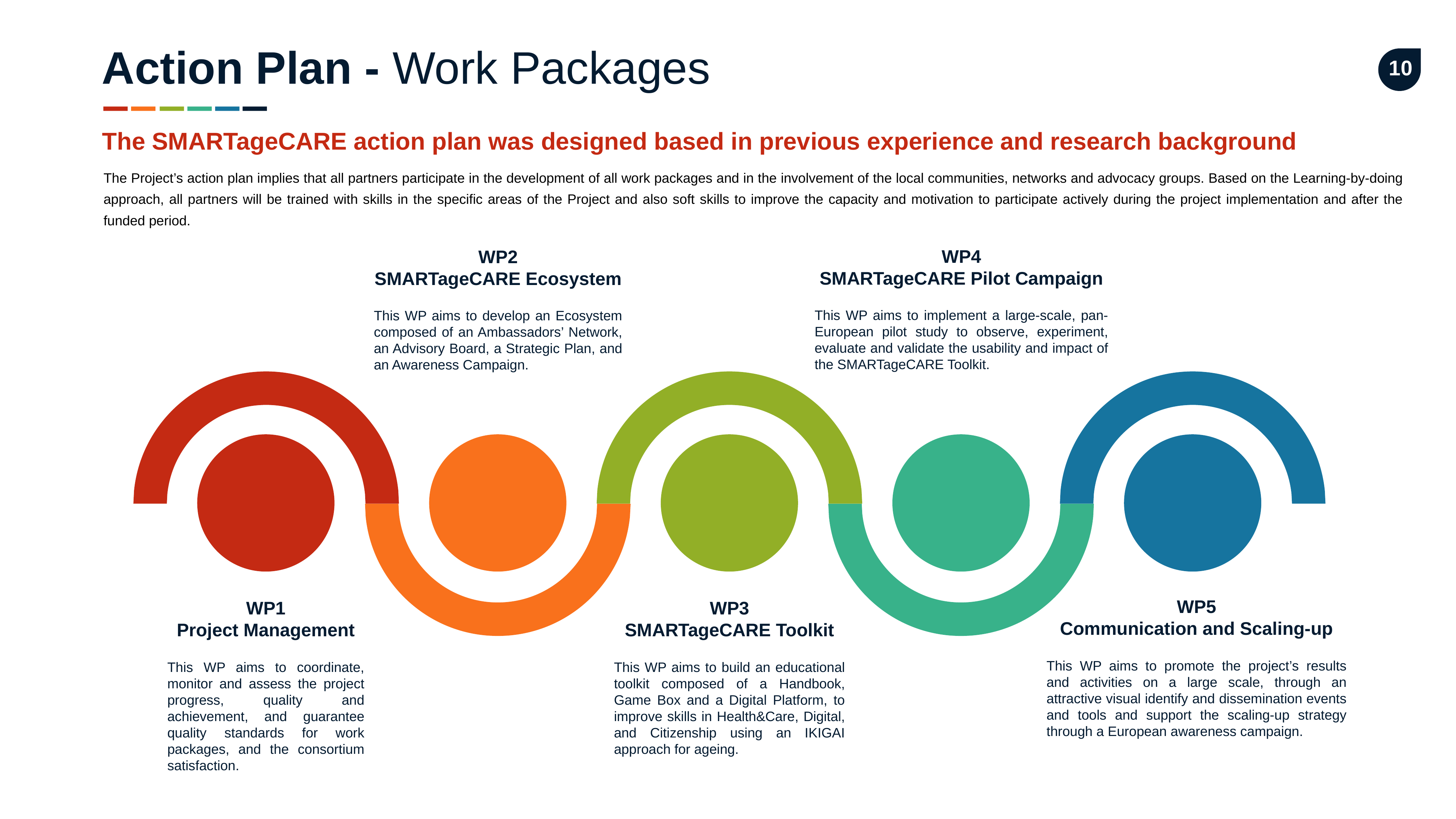

Action Plan - Work Packages

The SMARTageCARE action plan was designed based in previous experience and research background
The Project’s action plan implies that all partners participate in the development of all work packages and in the involvement of the local communities, networks and advocacy groups. Based on the Learning-by-doing approach, all partners will be trained with skills in the specific areas of the Project and also soft skills to improve the capacity and motivation to participate actively during the project implementation and after the funded period.
WP4
SMARTageCARE Pilot Campaign

This WP aims to implement a large-scale, pan-European pilot study to observe, experiment, evaluate and validate the usability and impact of the SMARTageCARE Toolkit.

WP2
SMARTageCARE Ecosystem

This WP aims to develop an Ecosystem composed of an Ambassadors’ Network, an Advisory Board, a Strategic Plan, and an Awareness Campaign.

WP5
Communication and Scaling-up

This WP aims to promote the project’s results and activities on a large scale, through an attractive visual identify and dissemination events and tools and support the scaling-up strategy through a European awareness campaign.
WP1
Project Management

This WP aims to coordinate, monitor and assess the project progress, quality and achievement, and guarantee quality standards for work packages, and the consortium satisfaction.
WP3
SMARTageCARE Toolkit

This WP aims to build an educational toolkit composed of a Handbook, Game Box and a Digital Platform, to improve skills in Health&Care, Digital, and Citizenship using an IKIGAI approach for ageing.